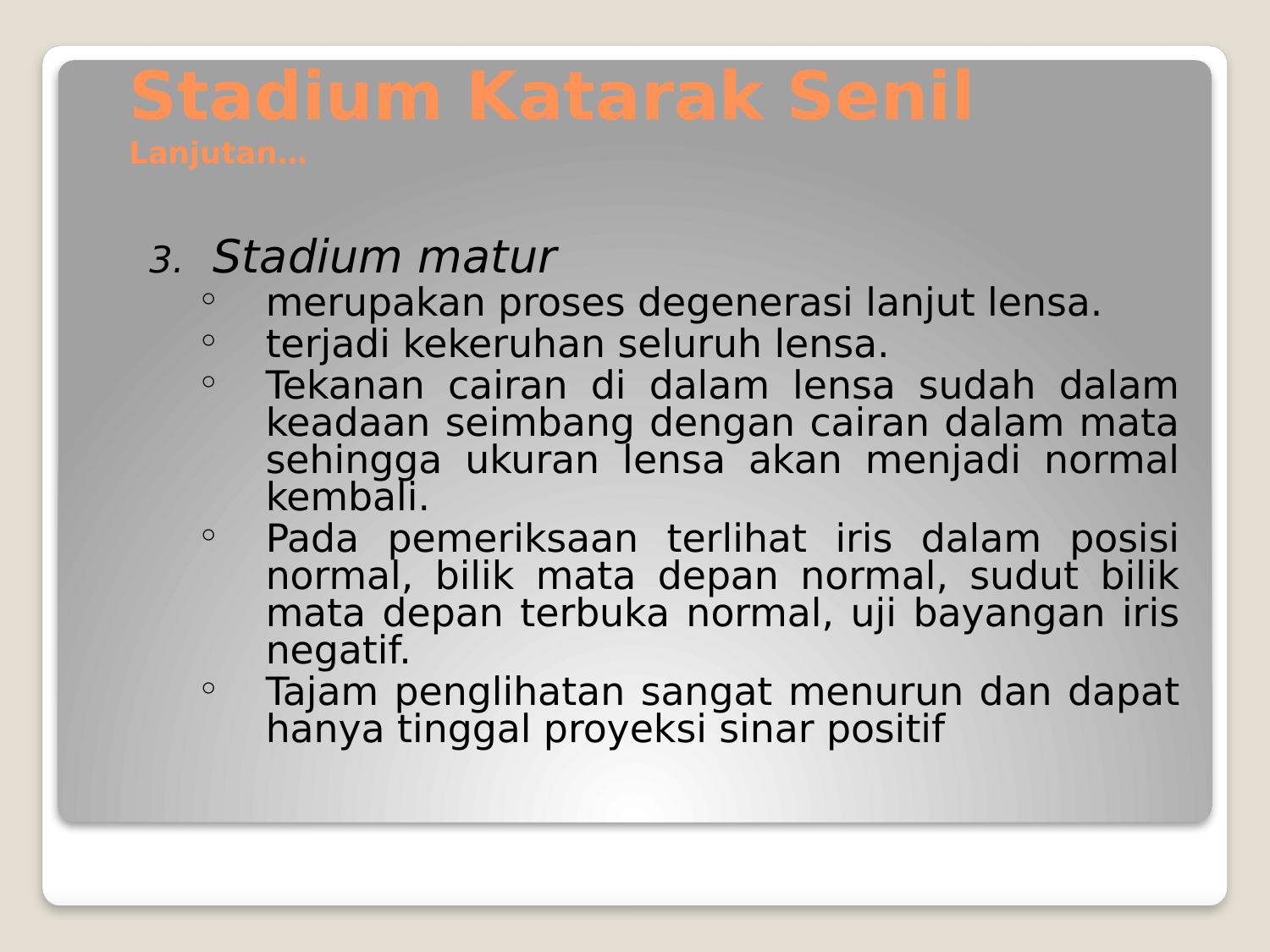

# Stadium Katarak Senil Lanjutan…
Stadium matur
merupakan proses degenerasi lanjut lensa.
terjadi kekeruhan seluruh lensa.
Tekanan cairan di dalam lensa sudah dalam keadaan seimbang dengan cairan dalam mata sehingga ukuran lensa akan menjadi normal kembali.
Pada pemeriksaan terlihat iris dalam posisi normal, bilik mata depan normal, sudut bilik mata depan terbuka normal, uji bayangan iris negatif.
Tajam penglihatan sangat menurun dan dapat hanya tinggal proyeksi sinar positif